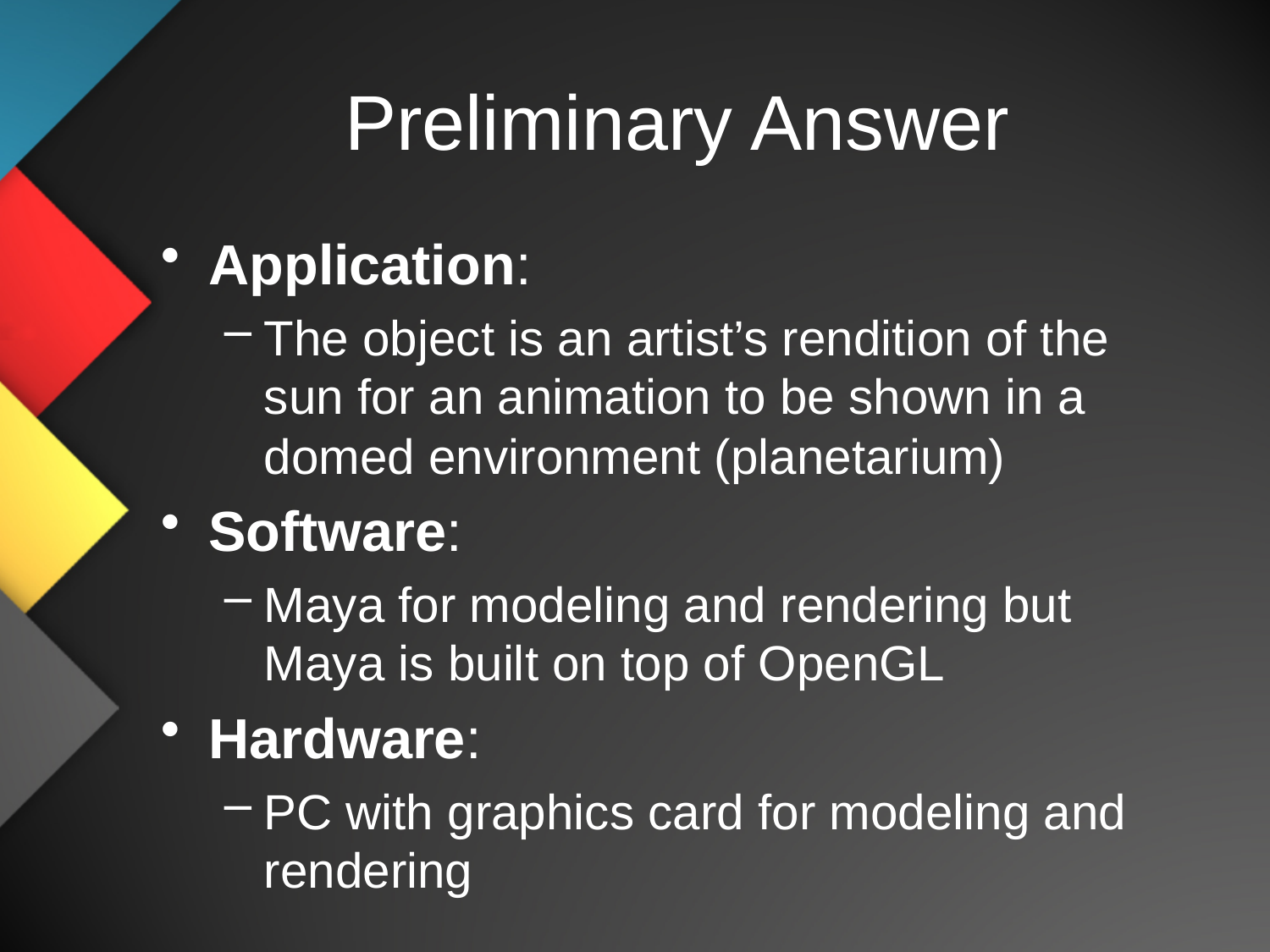

# Preliminary Answer
Application:
The object is an artist’s rendition of the sun for an animation to be shown in a domed environment (planetarium)
Software:
Maya for modeling and rendering but Maya is built on top of OpenGL
Hardware:
PC with graphics card for modeling and rendering